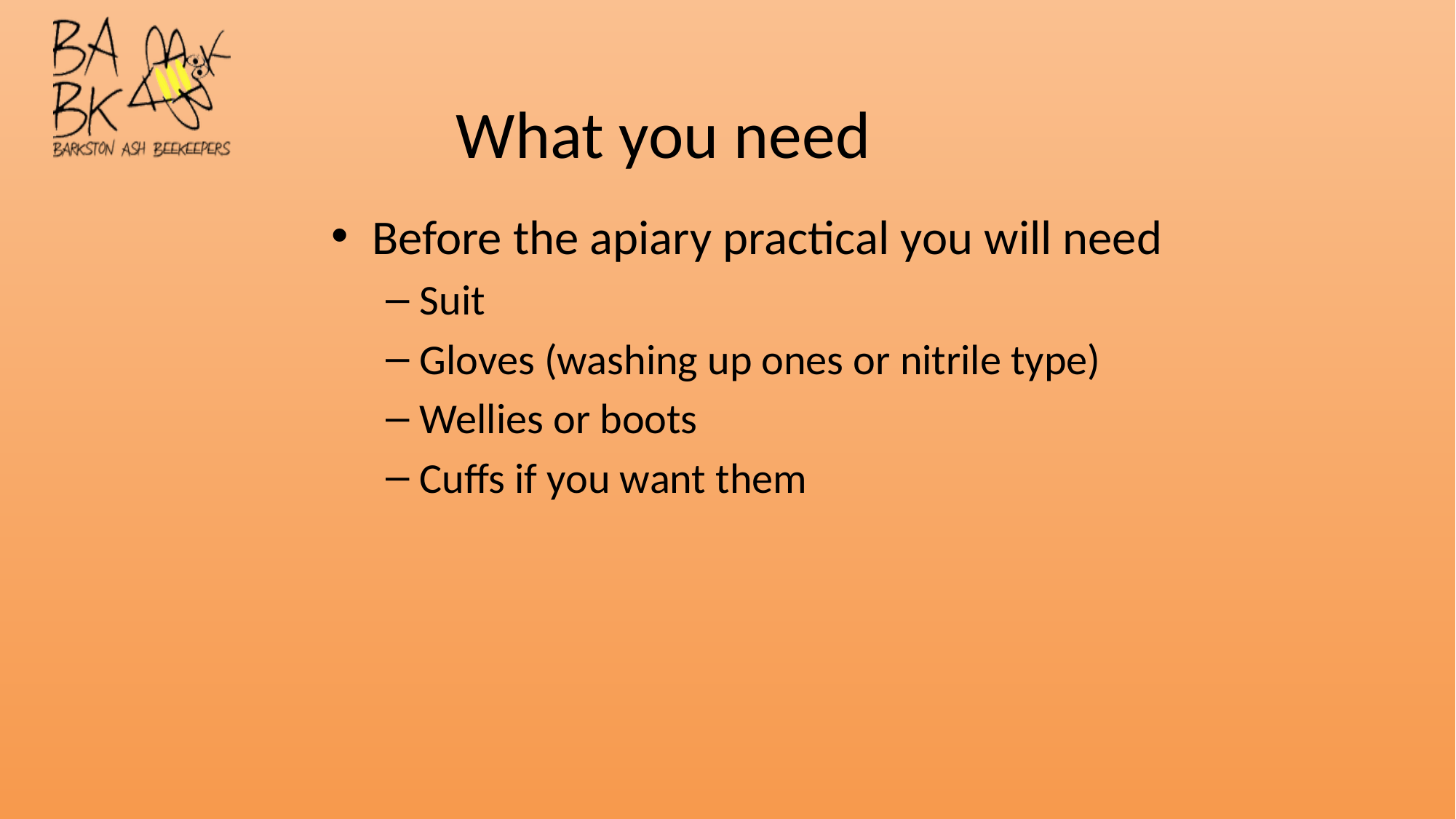

# What you need
Before the apiary practical you will need
Suit
Gloves (washing up ones or nitrile type)
Wellies or boots
Cuffs if you want them